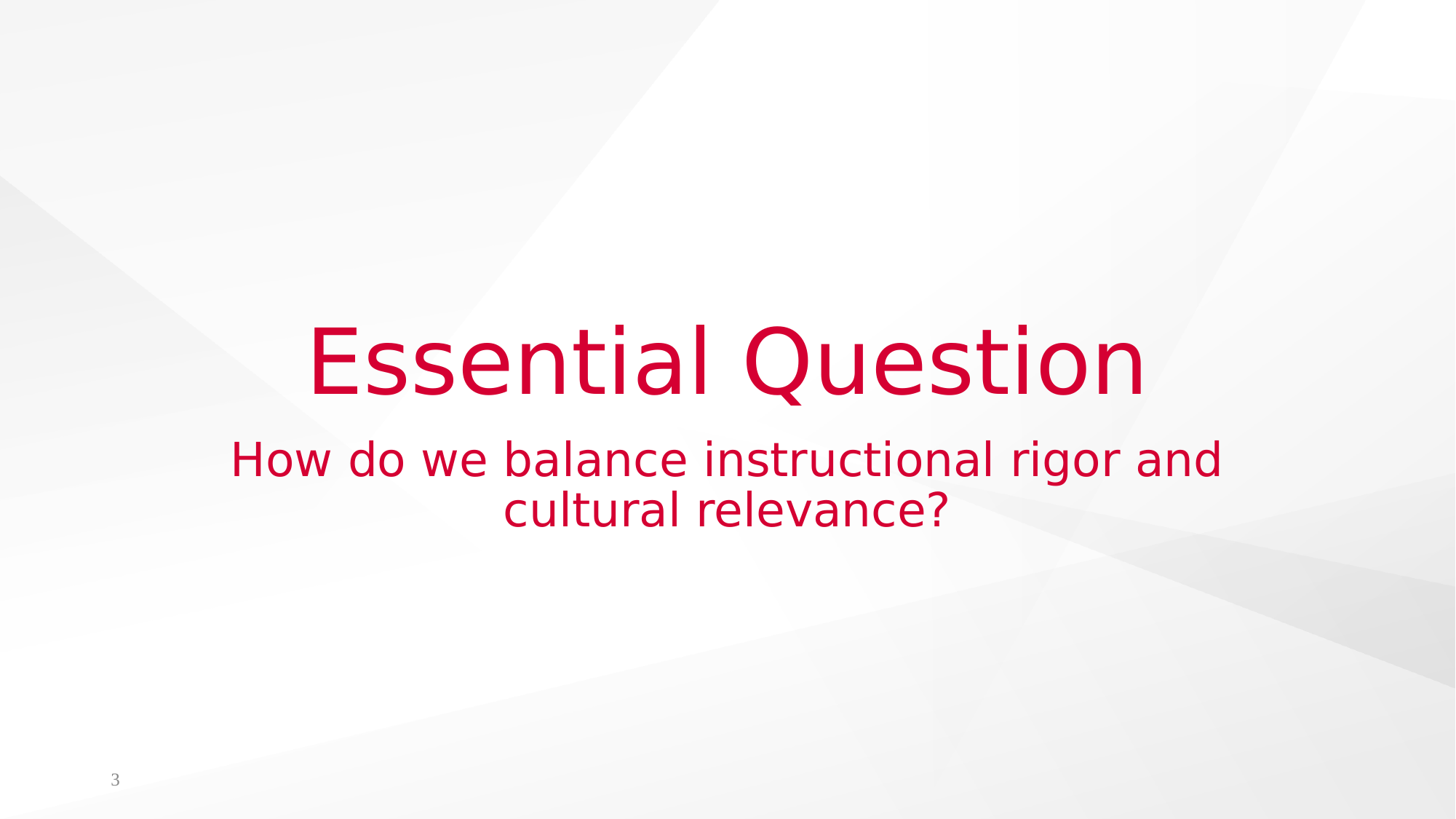

# Essential Question
How do we balance instructional rigor and cultural relevance?
3